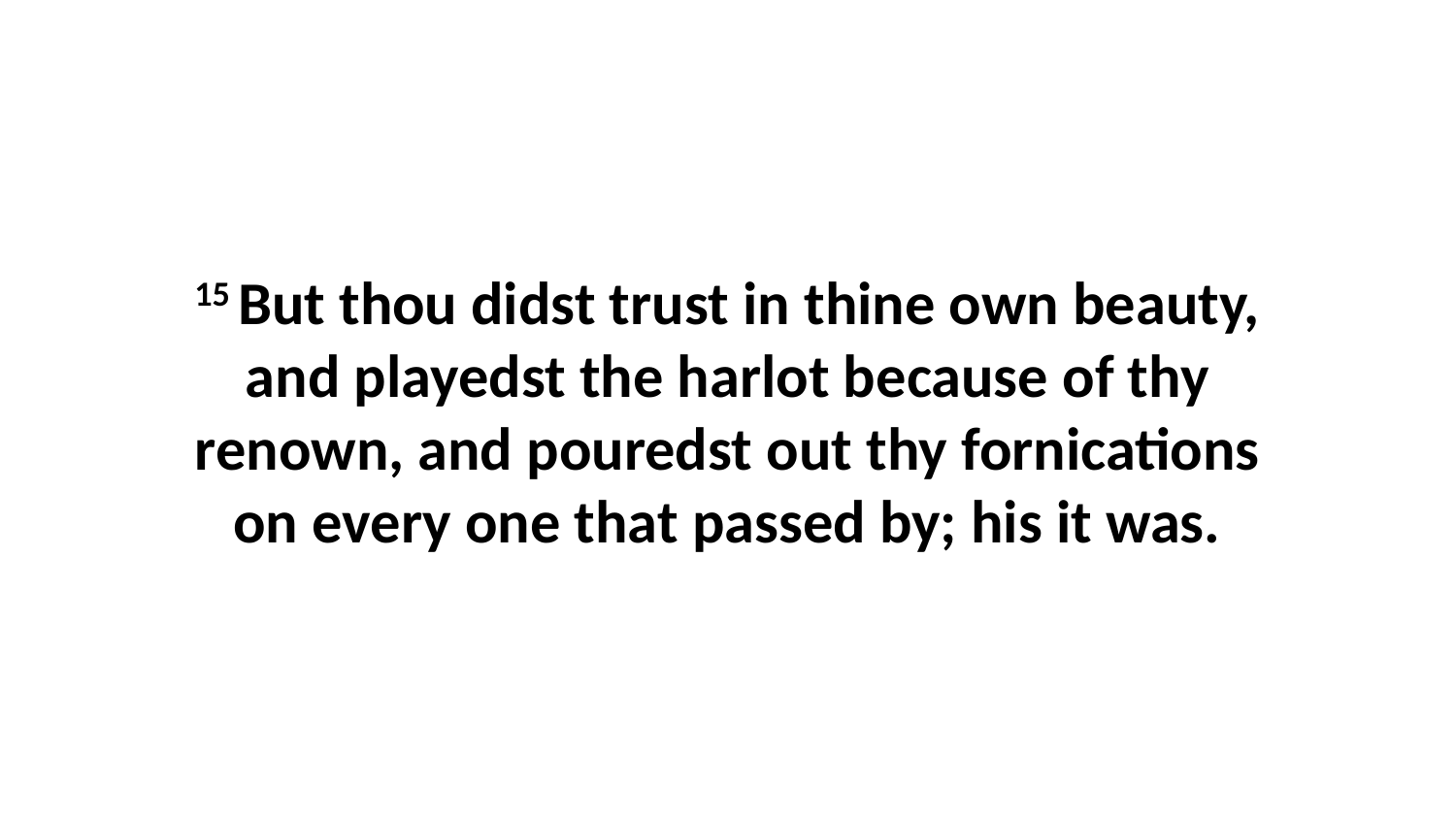

15 But thou didst trust in thine own beauty, and playedst the harlot because of thy renown, and pouredst out thy fornications on every one that passed by; his it was.